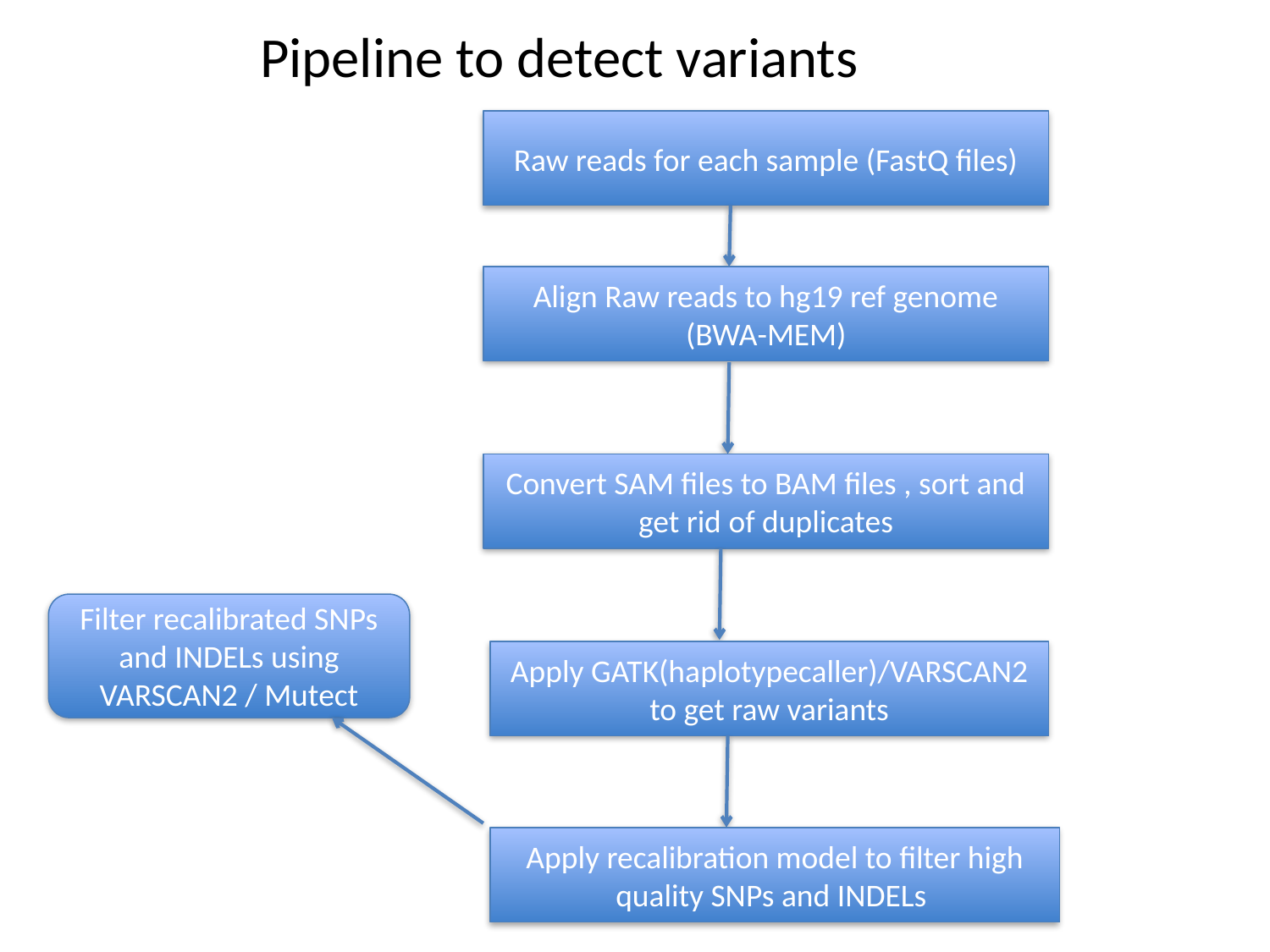

Pipeline to detect variants
Raw reads for each sample (FastQ files)
Align Raw reads to hg19 ref genome (BWA-MEM)
Convert SAM files to BAM files , sort and get rid of duplicates
Filter recalibrated SNPs and INDELs using VARSCAN2 / Mutect
Apply GATK(haplotypecaller)/VARSCAN2 to get raw variants
Apply recalibration model to filter high quality SNPs and INDELs